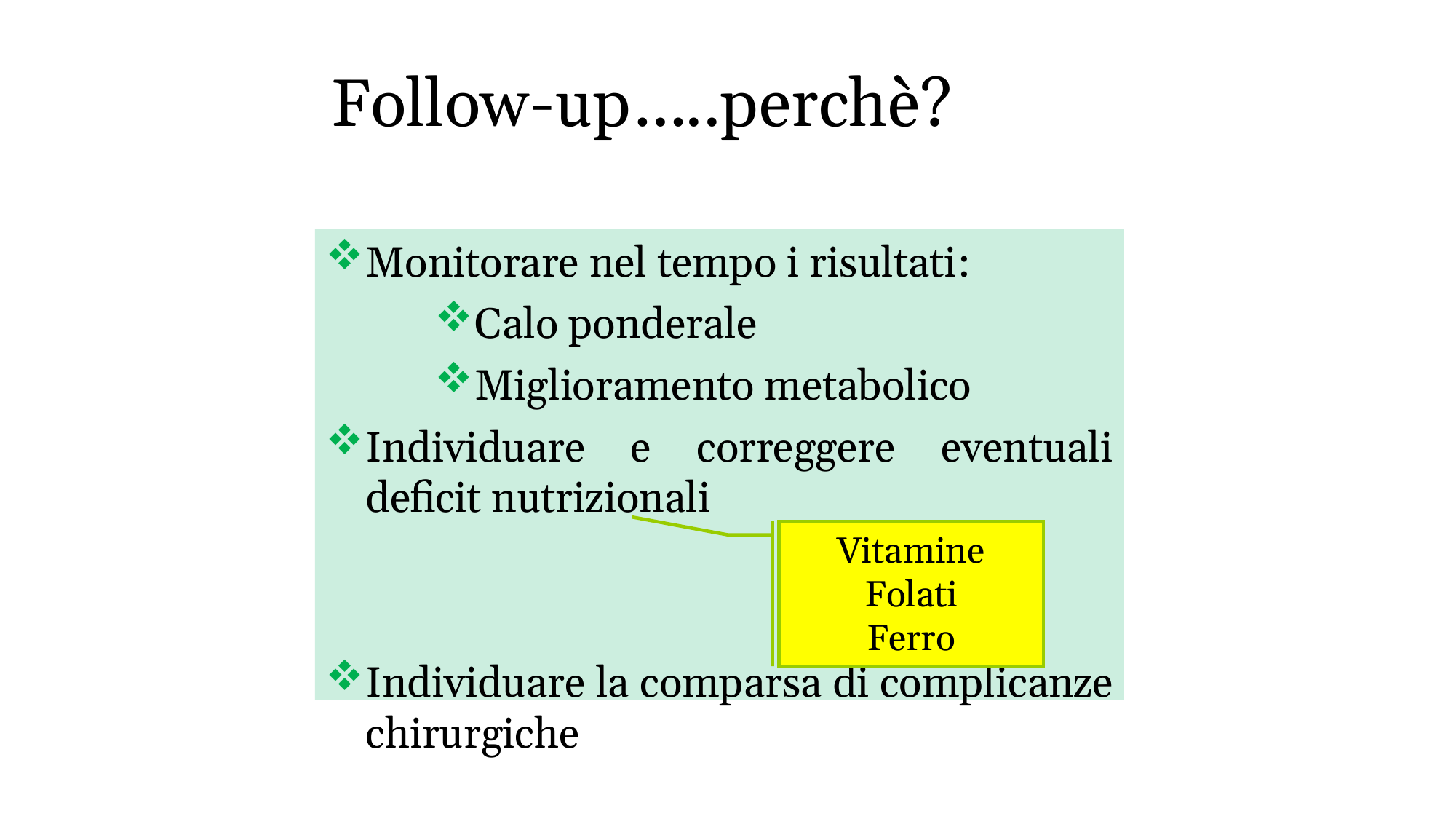

# Follow-up…..perchè?
Monitorare nel tempo i risultati:
Calo ponderale
Miglioramento metabolico
Individuare e correggere eventuali deficit nutrizionali

Individuare la comparsa di complicanze chirurgiche

Vitamine
Folati
Ferro